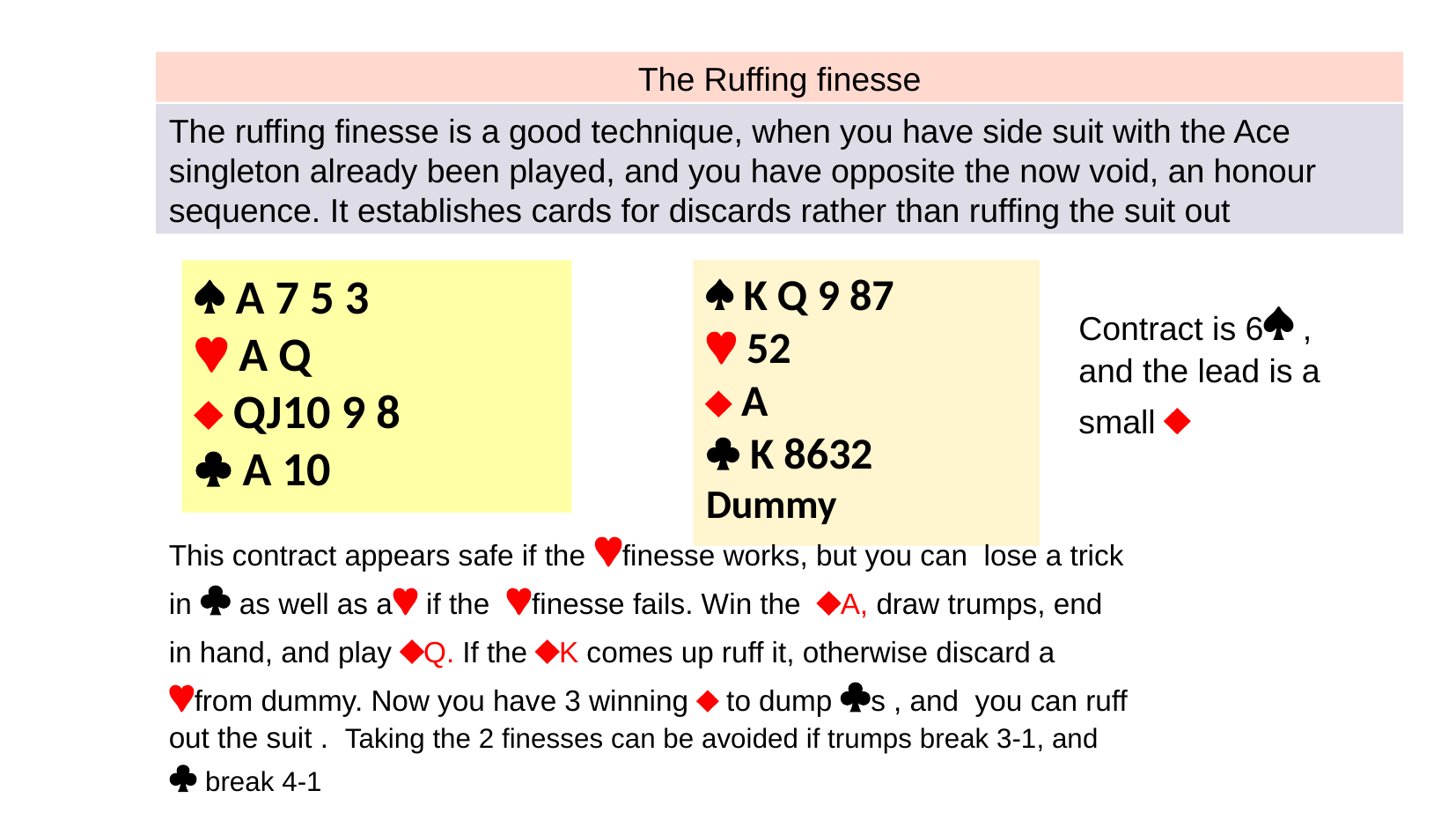

The Ruffing finesse
The ruffing finesse is a good technique, when you have side suit with the Ace singleton already been played, and you have opposite the now void, an honour sequence. It establishes cards for discards rather than ruffing the suit out
♠ A 7 5 3
♥ A Q
♦ QJ10 9 8
♣ A 10
♠ K Q 9 87
♥ 52
♦ A
♣ K 8632
Dummy
Contract is 6♠ , and the lead is a small ♦
This contract appears safe if the ♥finesse works, but you can  lose a trick in ♣ as well as a♥ if the  ♥finesse fails. Win the  ♦A, draw trumps, end in hand, and play ♦Q. If the ♦K comes up ruff it, otherwise discard a ♥from dummy. Now you have 3 winning ♦ to dump ♣s , and  you can ruff out the suit .  Taking the 2 finesses can be avoided if trumps break 3-1, and ♣ break 4-1